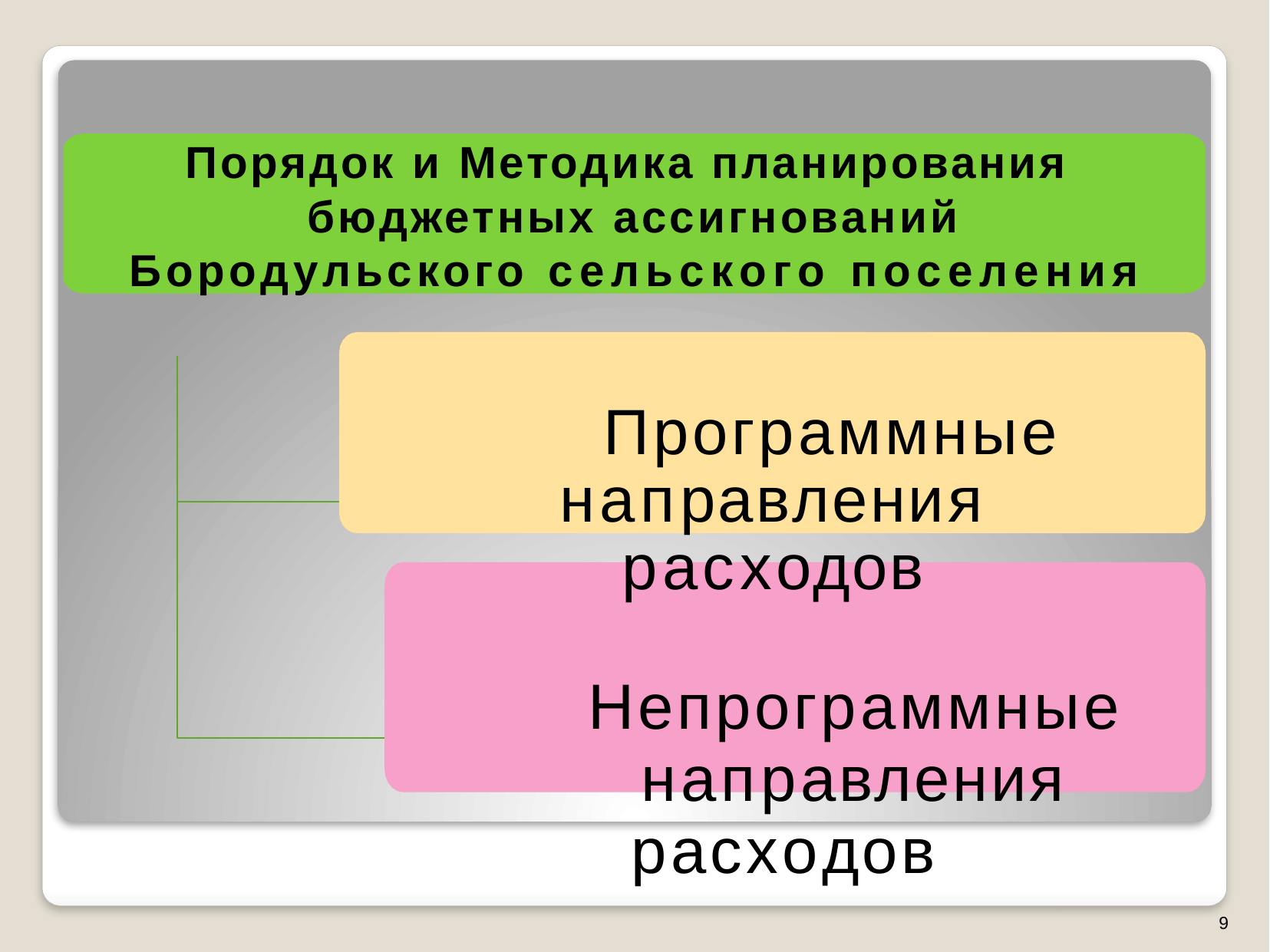

Порядок и Методика планирования  бюджетных ассигнований Бородульского сельского поселения

Программные  направления расходов

Непрограммные
направления расходов

#
9